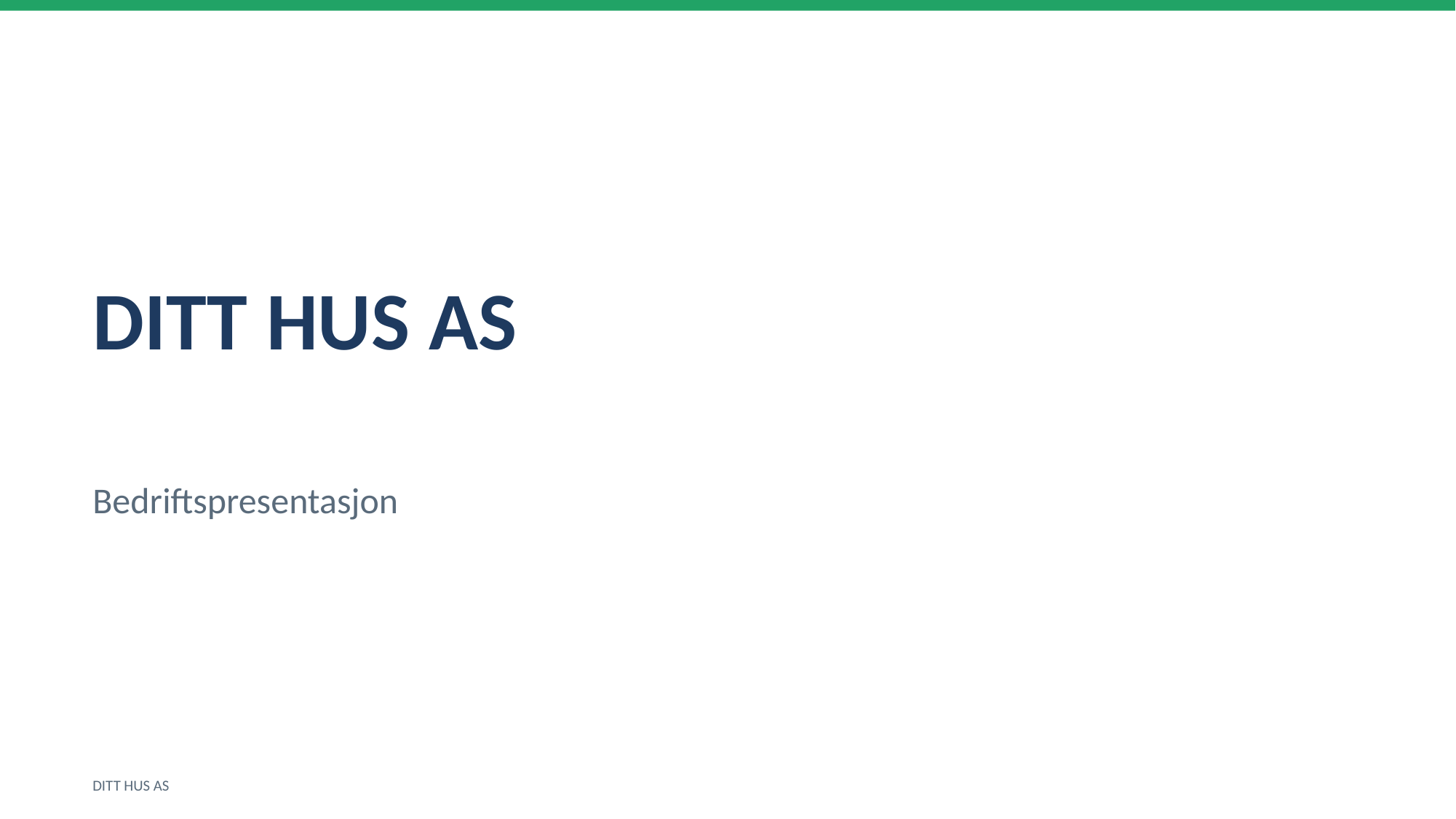

DITT HUS AS
Bedriftspresentasjon
DITT HUS AS